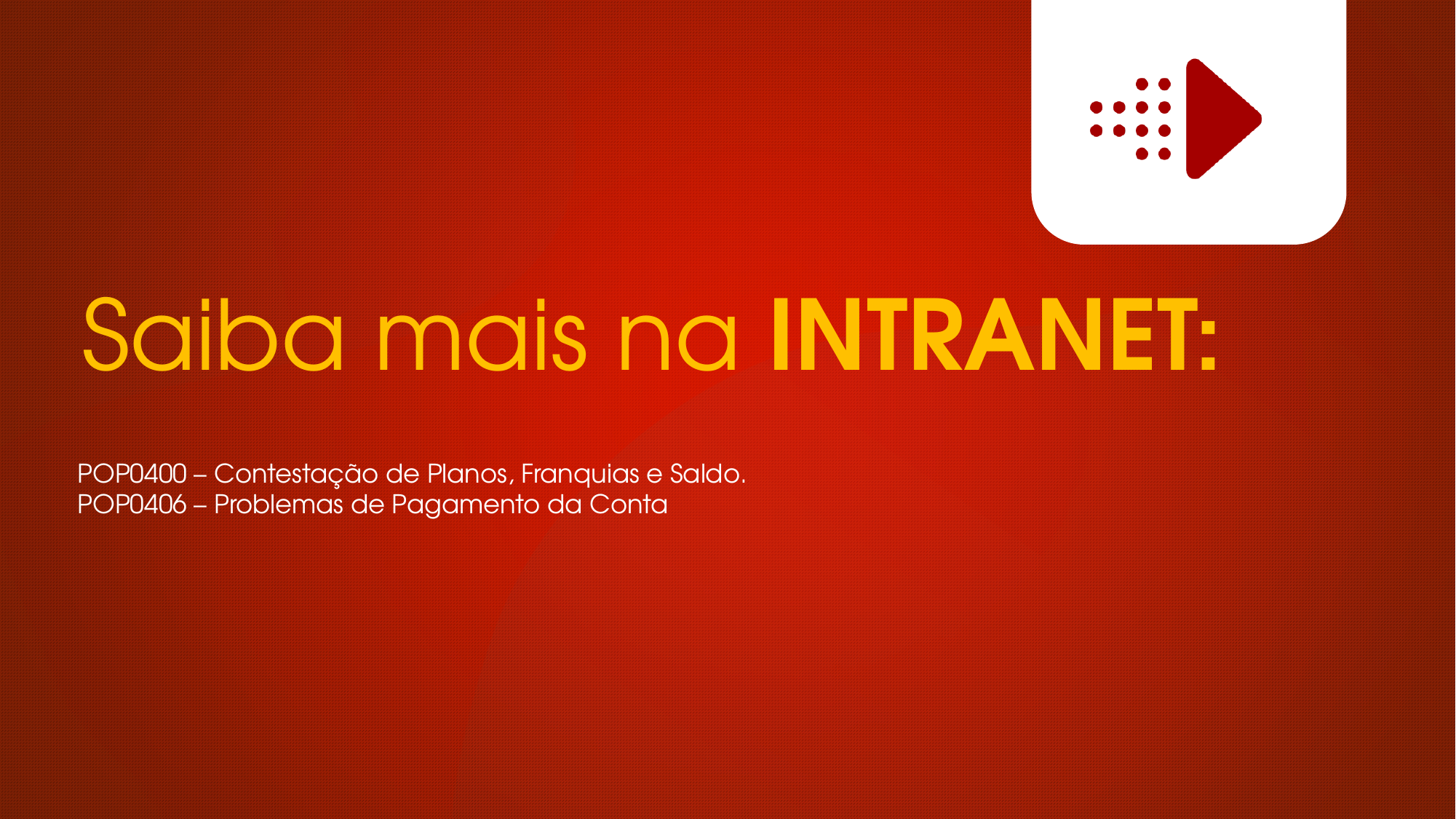

# POP0400 – Contestação de Planos, Franquias e Saldo. POP0406 – Problemas de Pagamento da Conta